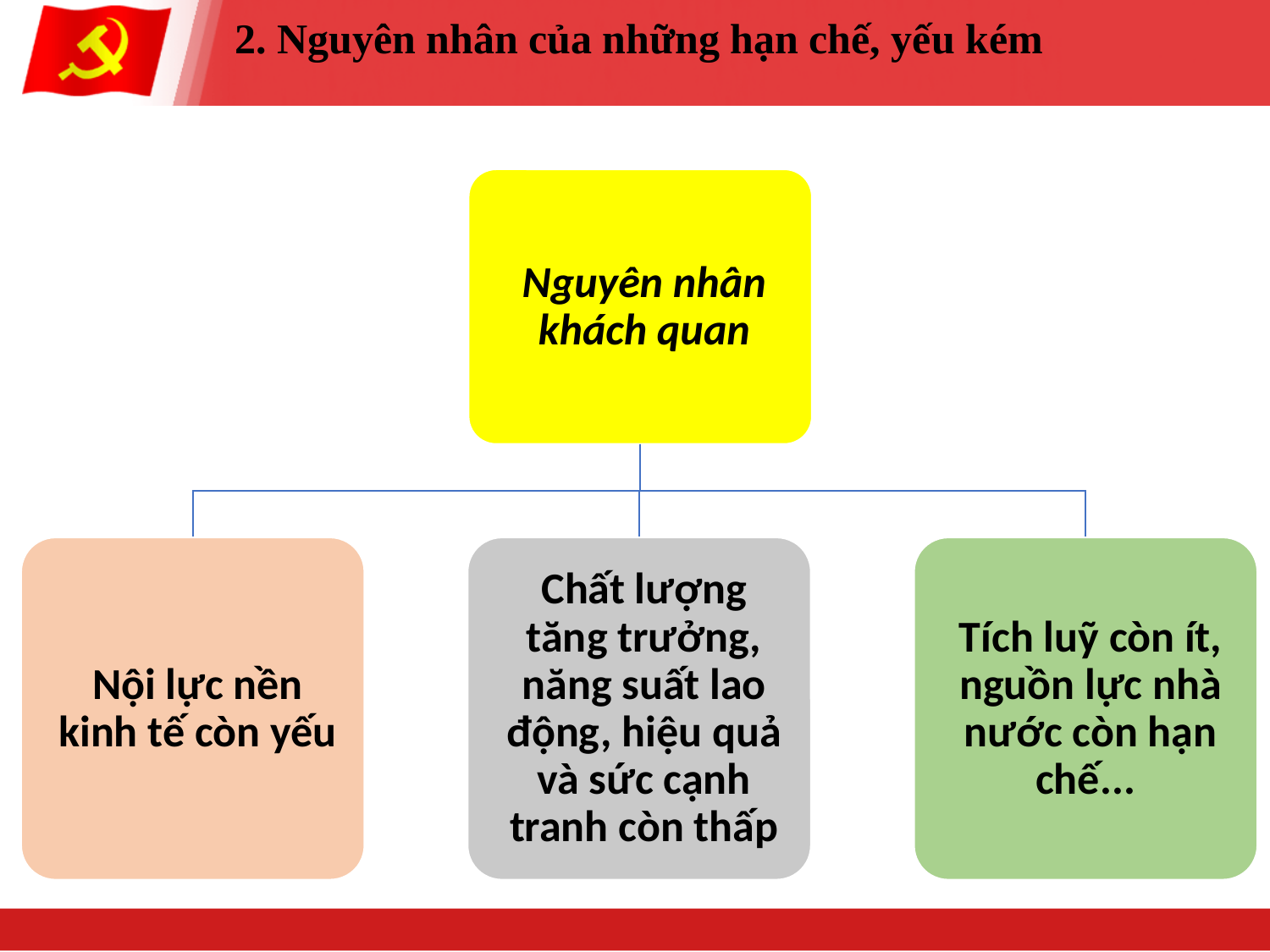

# 2. Nguyên nhân của những hạn chế, yếu kém
Nguyên nhân khách quan
Nội lực nền kinh tế còn yếu
Chất lượng tăng trưởng, năng suất lao động, hiệu quả và sức cạnh tranh còn thấp
Tích luỹ còn ít, nguồn lực nhà nước còn hạn chế...